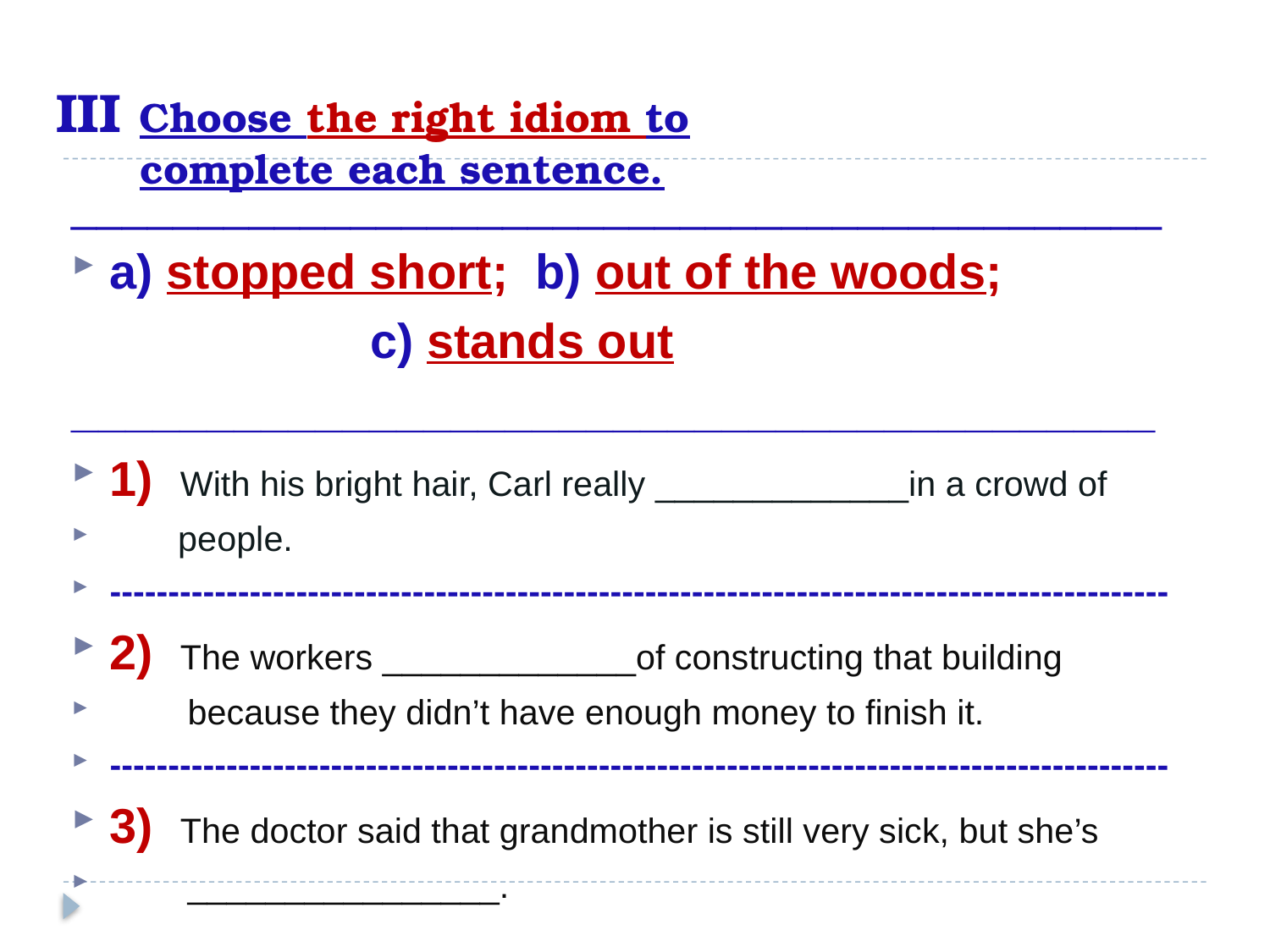

# III Choose the right idiom to complete each sentence.
___________________________________________
a) stopped short;  b) out of the woods;
                      c) stands out
________________________________________
1)  With his bright hair, Carl really _____________in a crowd of
       people.
-------------------------------------------------------------------------------------------
2)  The workers _____________of constructing that building
        because they didn’t have enough money to finish it.
-------------------------------------------------------------------------------------------
3)  The doctor said that grandmother is still very sick, but she’s
        ________________.